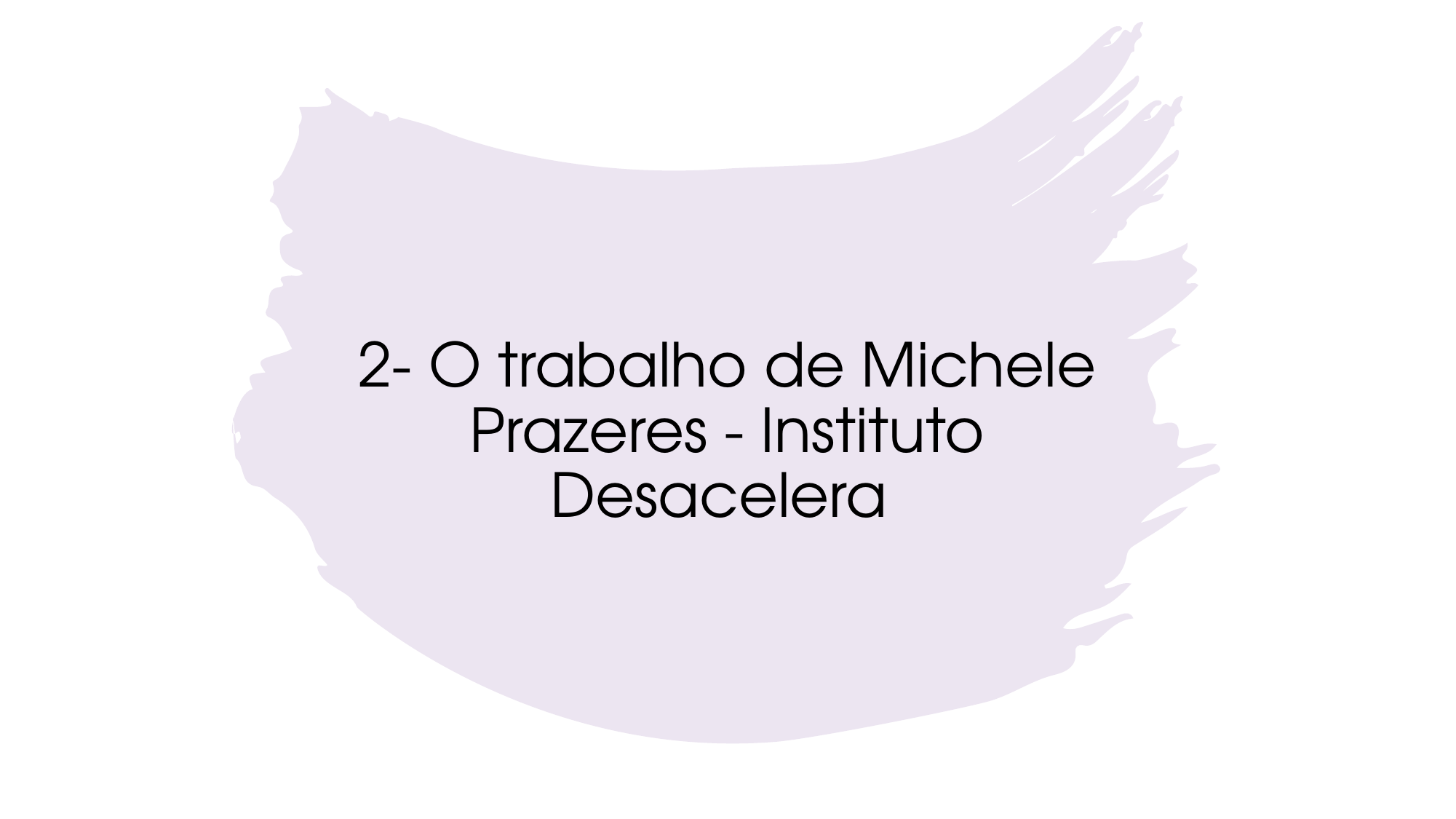

# 2- O trabalho de Michele Prazeres - Instituto Desacelera